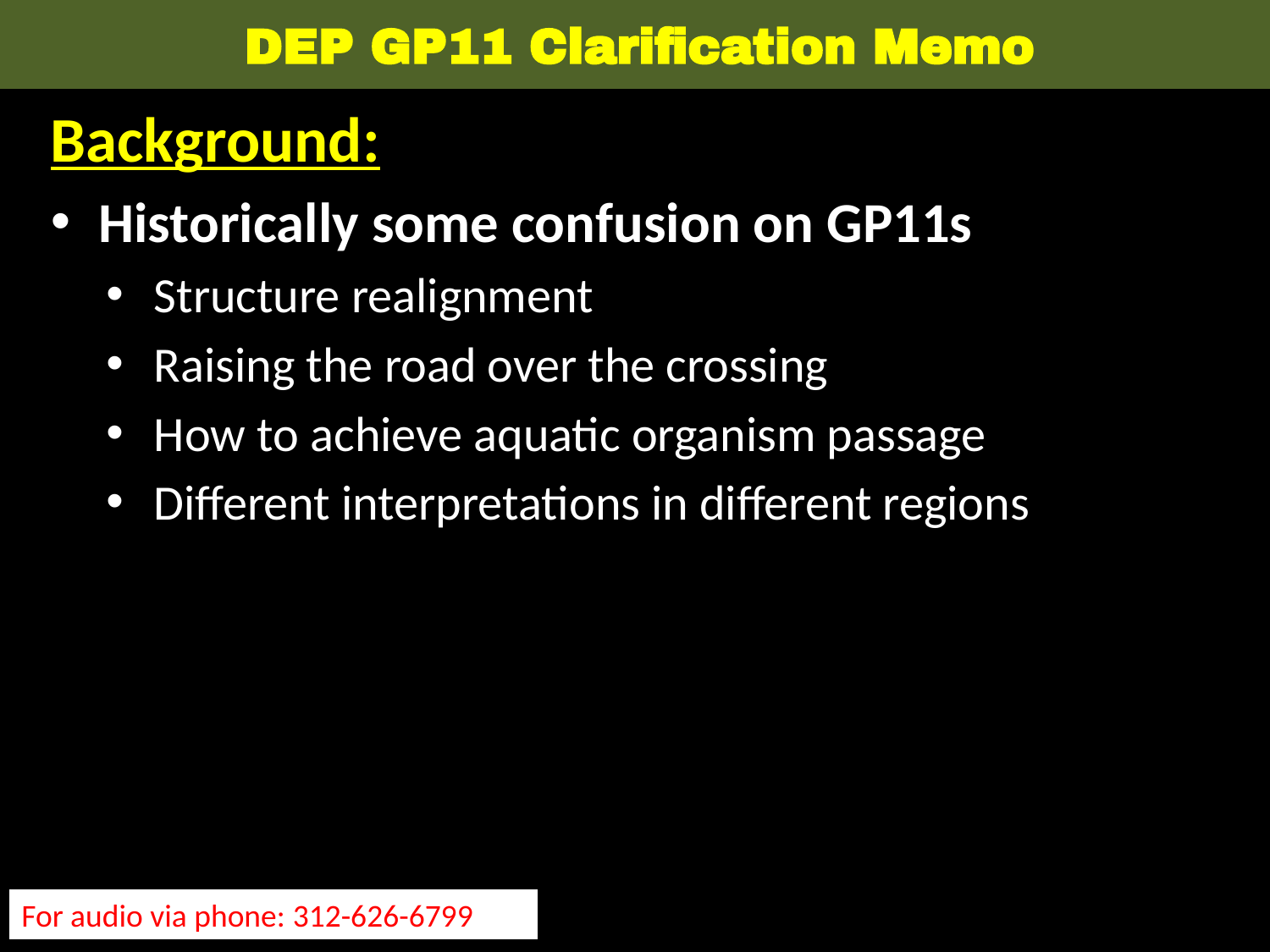

DEP GP11 Clarification Memo
Background:
Historically some confusion on GP11s
Structure realignment
Raising the road over the crossing
How to achieve aquatic organism passage
Different interpretations in different regions
For audio via phone: 312-626-6799